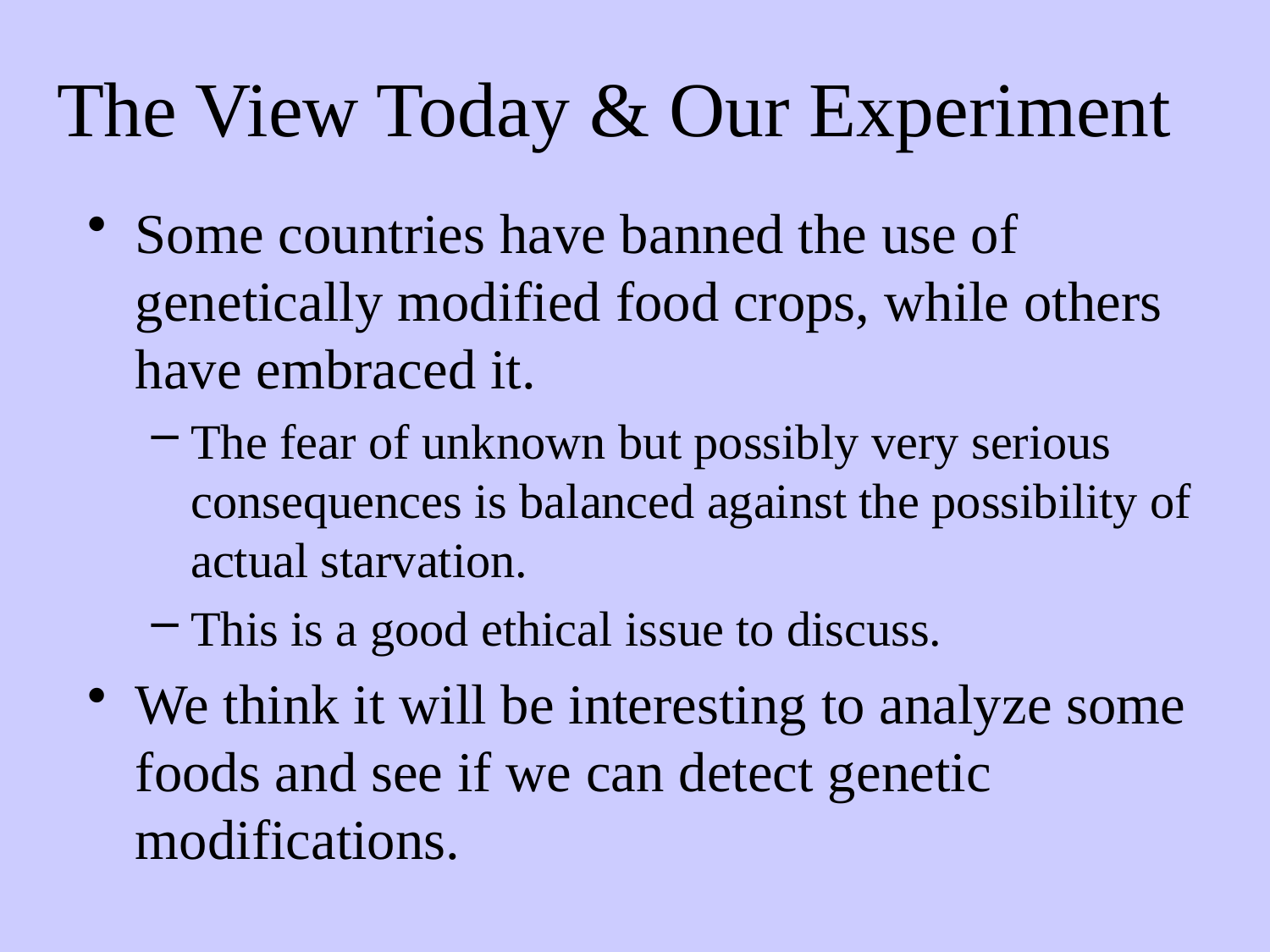

# The View Today & Our Experiment
Some countries have banned the use of genetically modified food crops, while others have embraced it.
The fear of unknown but possibly very serious consequences is balanced against the possibility of actual starvation.
This is a good ethical issue to discuss.
We think it will be interesting to analyze some foods and see if we can detect genetic modifications.